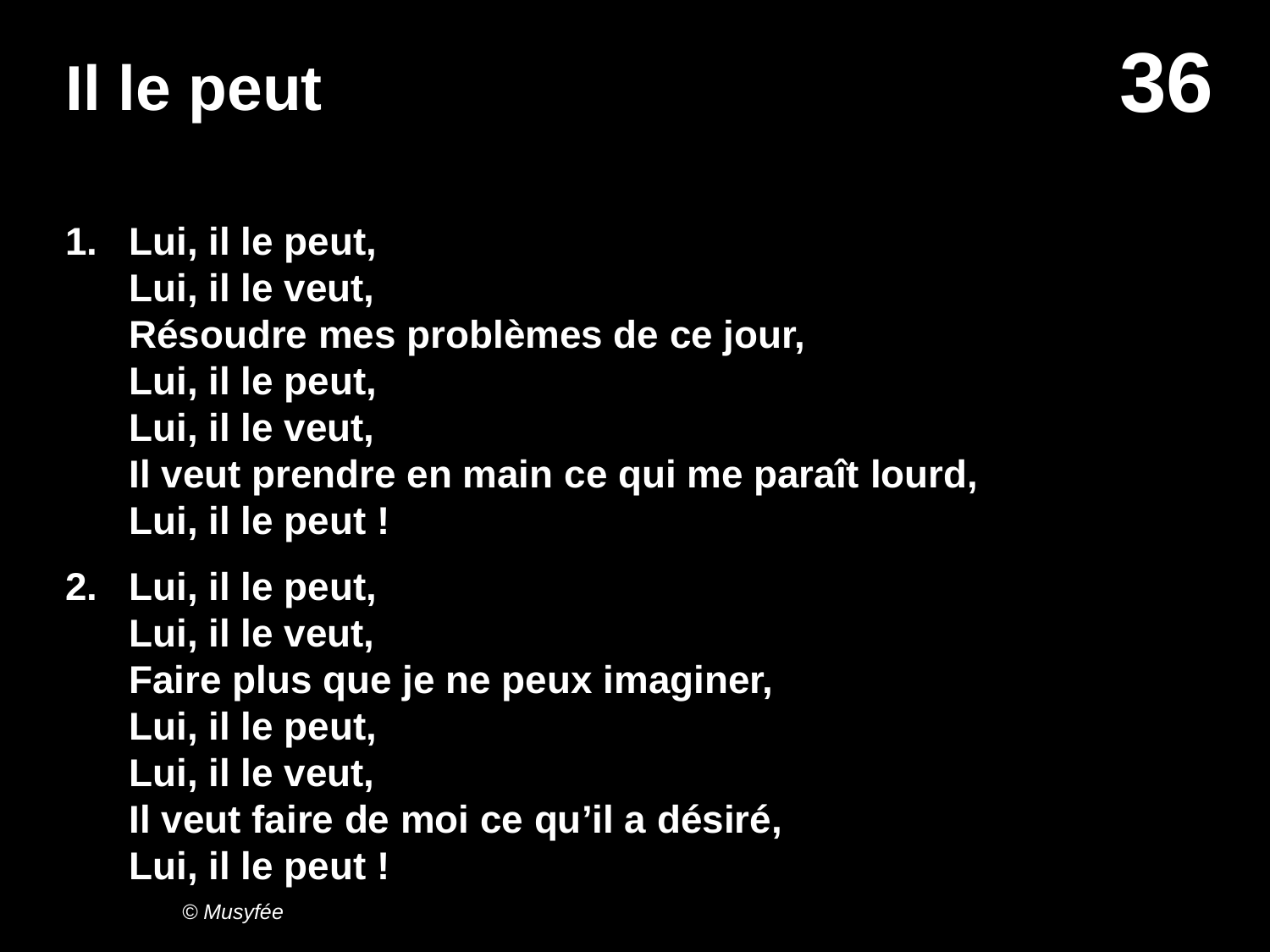

# Il le peut
1.	Lui, il le peut,
Lui, il le veut,
Résoudre mes problèmes de ce jour,
Lui, il le peut,
Lui, il le veut,
Il veut prendre en main ce qui me paraît lourd,
Lui, il le peut !
Lui, il le peut,
Lui, il le veut,
Faire plus que je ne peux imaginer,
Lui, il le peut,
Lui, il le veut,
Il veut faire de moi ce qu’il a désiré,
Lui, il le peut !
© Musyfée